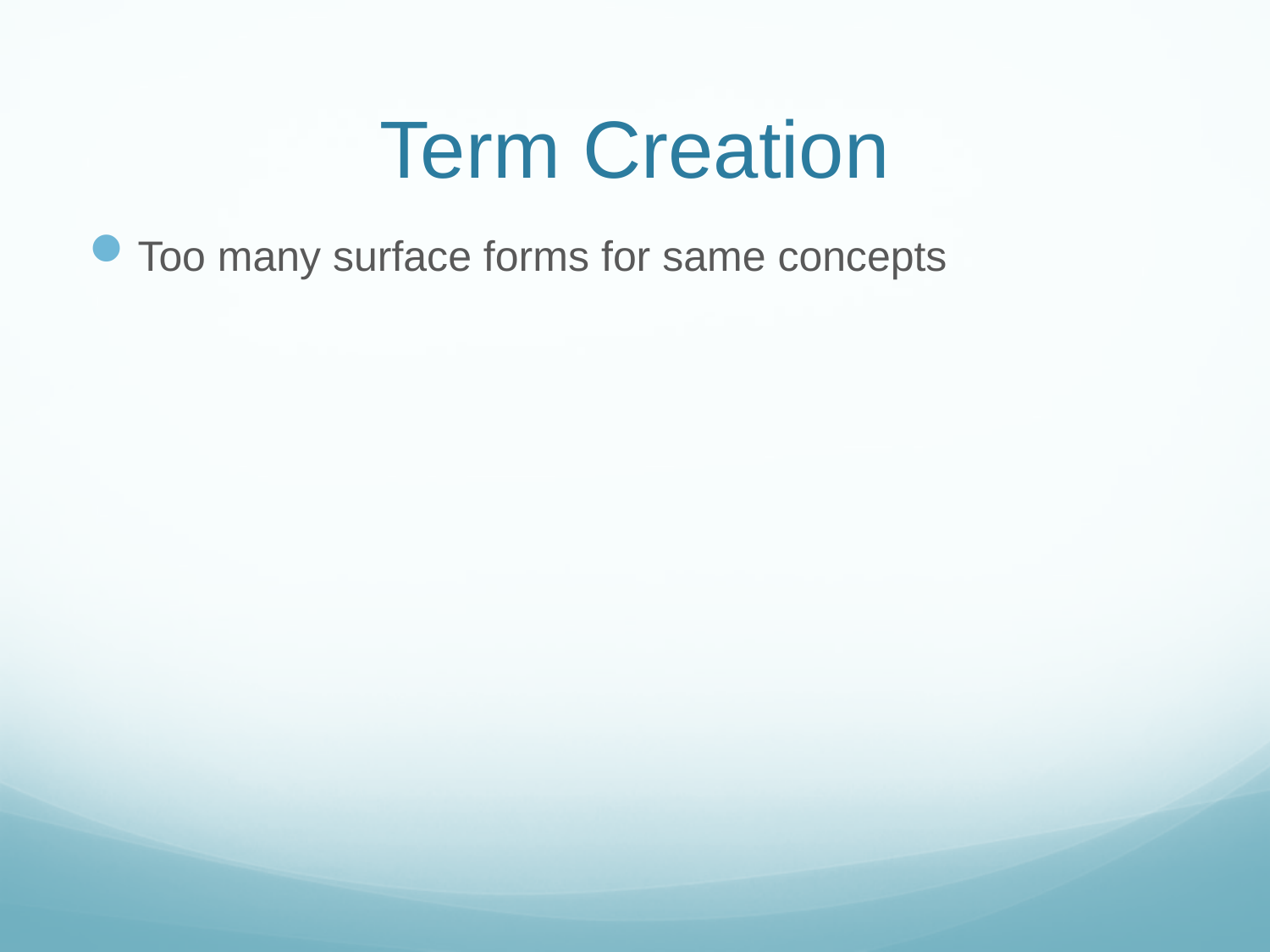

# Term Creation
Too many surface forms for same concepts